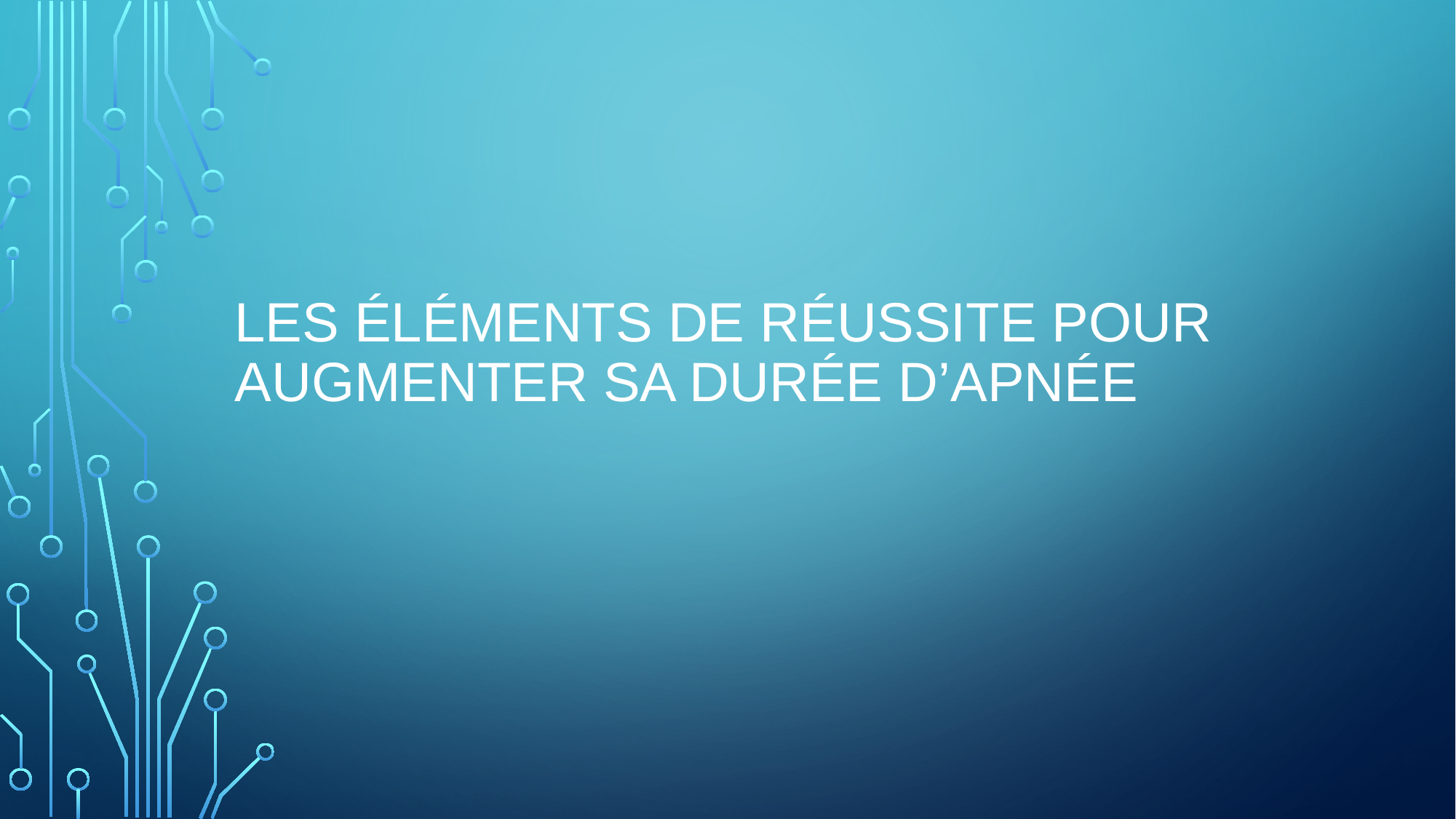

# les éléments de réussite pour augmenter sa durée d’apnée